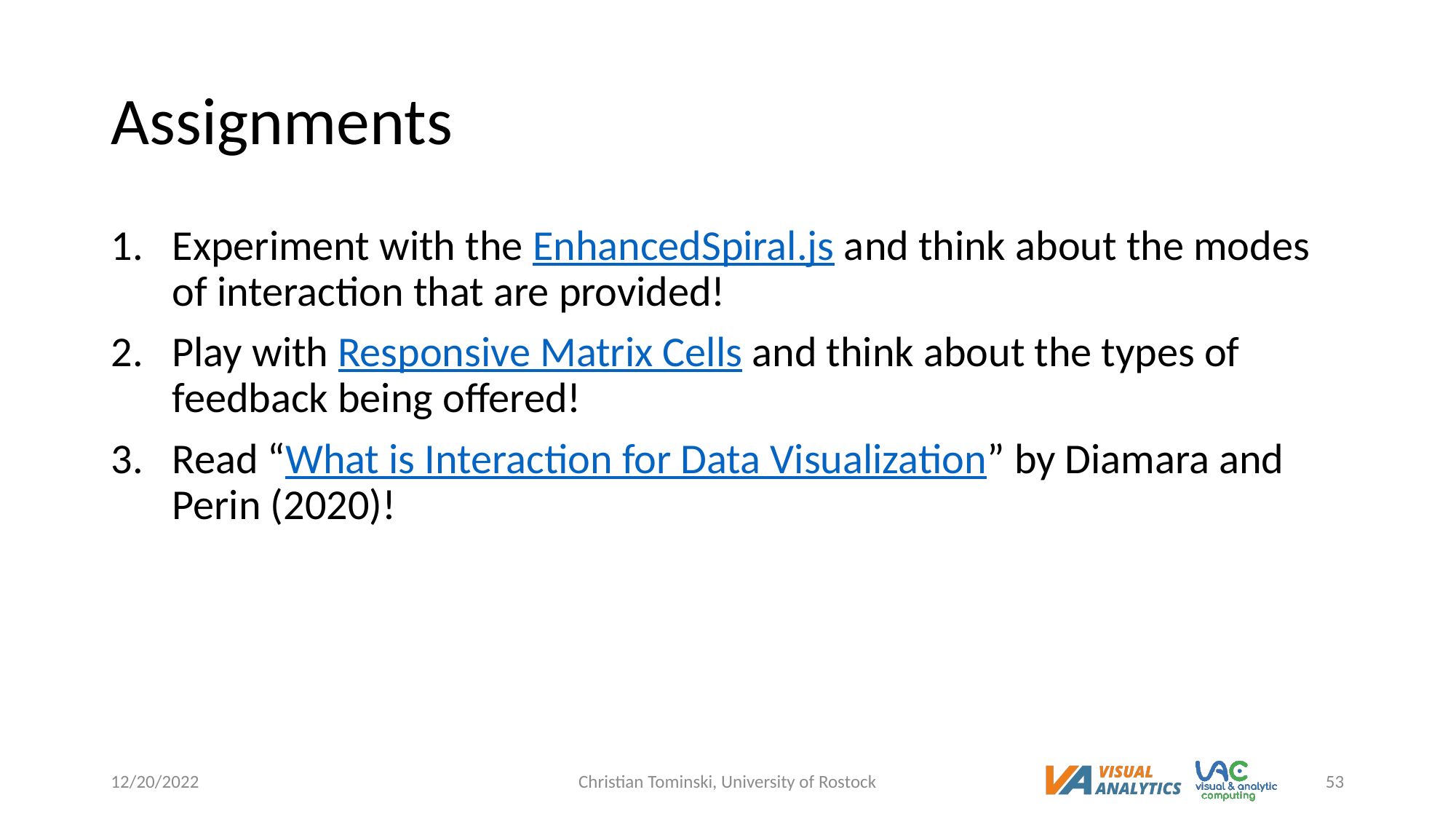

# Assignments
Experiment with the EnhancedSpiral.js and think about the modes of interaction that are provided!
Play with Responsive Matrix Cells and think about the types of feedback being offered!
Read “What is Interaction for Data Visualization” by Diamara and Perin (2020)!
12/20/2022
Christian Tominski, University of Rostock
53